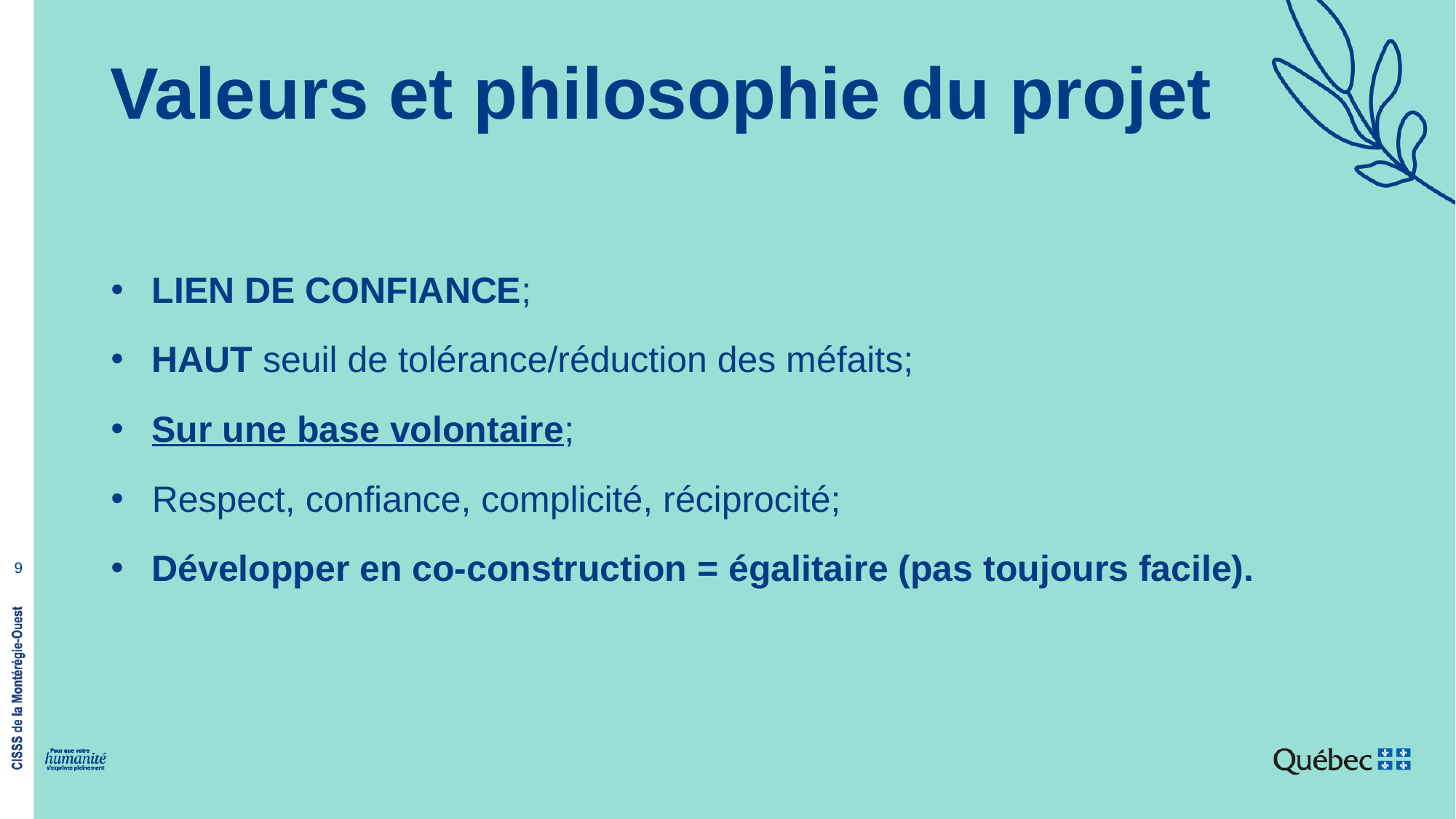

# Valeurs et philosophie du projet
LIEN DE CONFIANCE;
HAUT seuil de tolérance/réduction des méfaits;
Sur une base volontaire;
Respect, confiance, complicité, réciprocité;
Développer en co-construction = égalitaire (pas toujours facile).
9